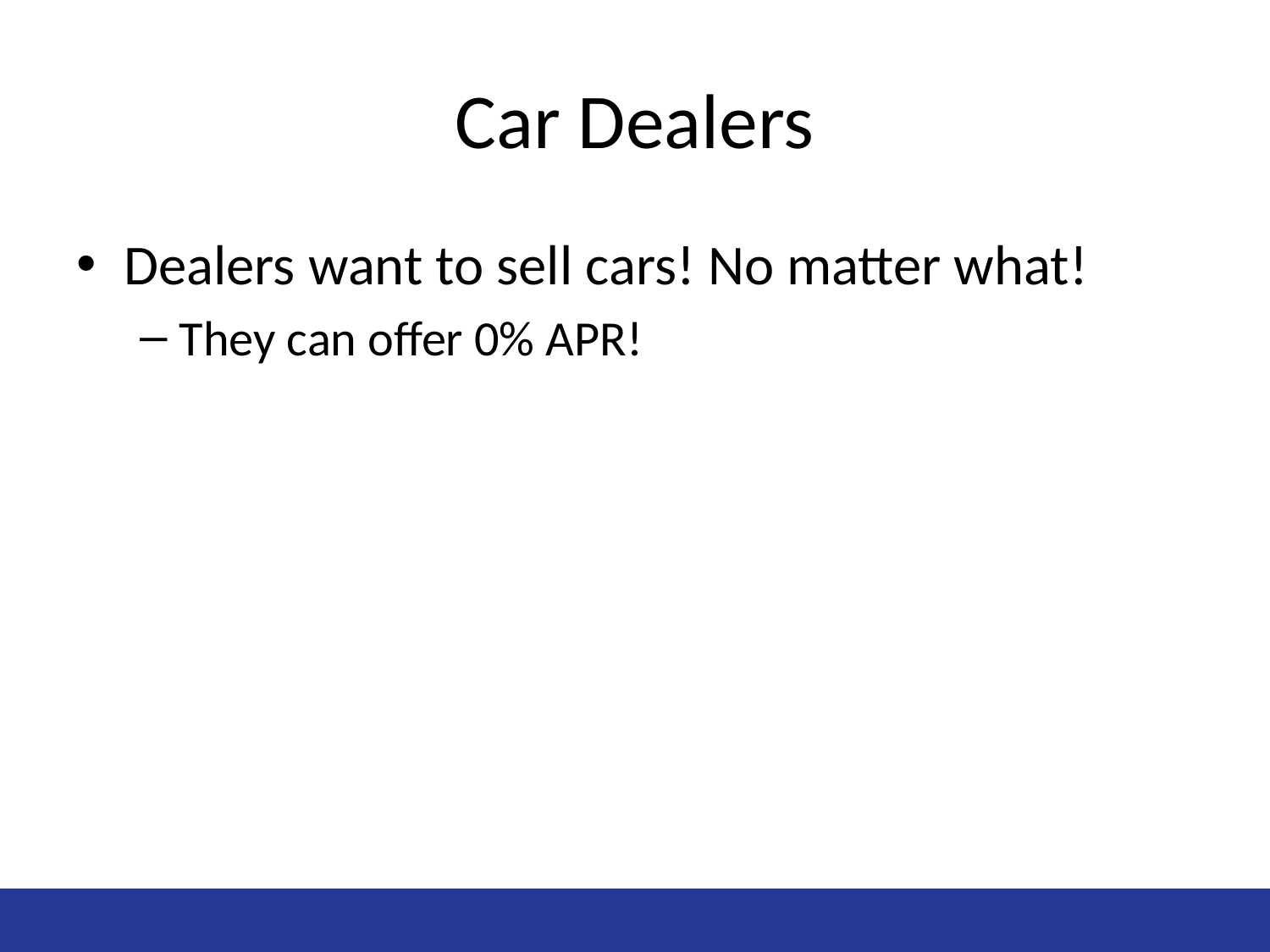

# Car Dealers
Dealers want to sell cars! No matter what!
They can offer 0% APR!